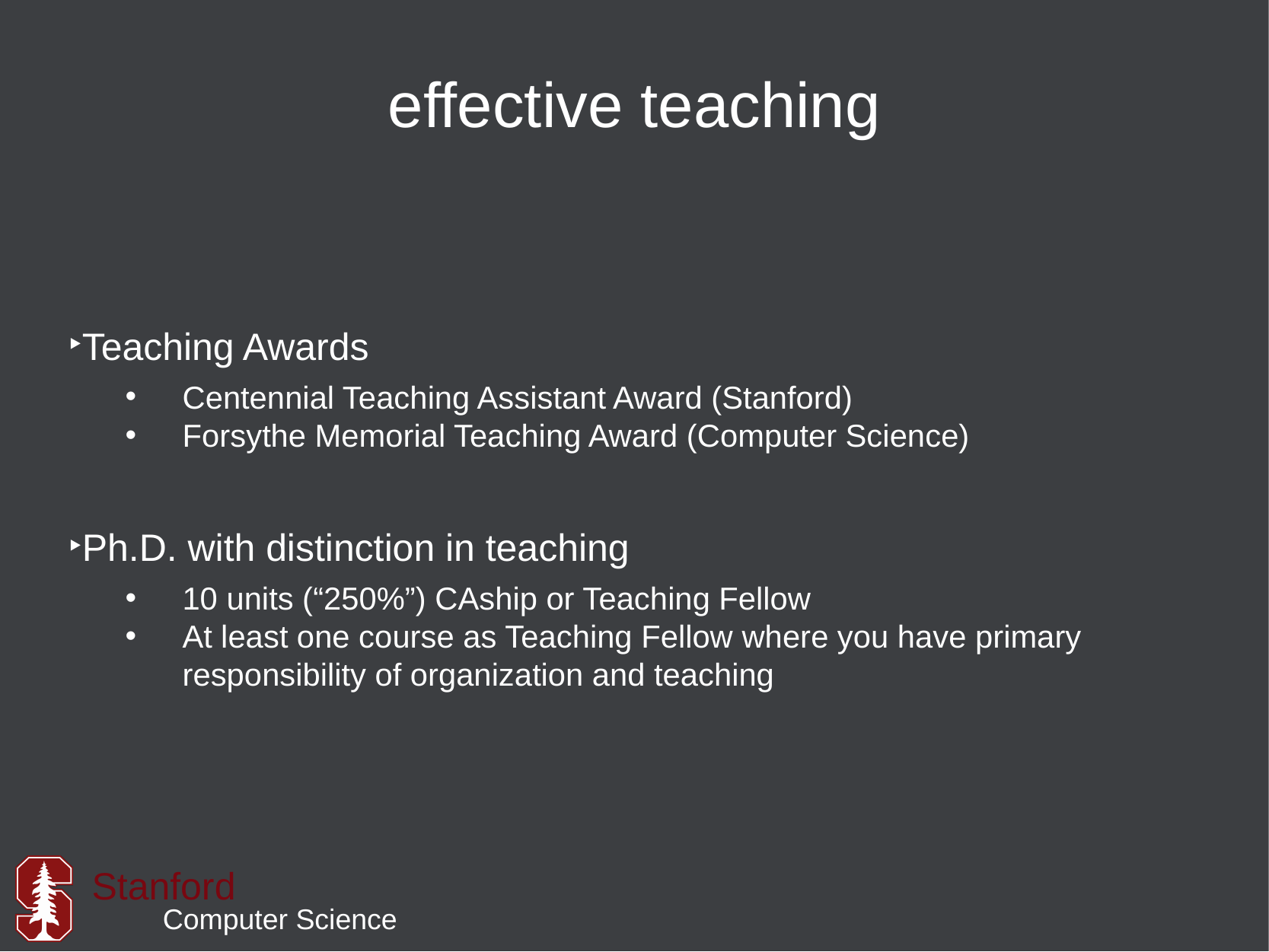

# effective teaching
Teaching Awards
Centennial Teaching Assistant Award (Stanford)
Forsythe Memorial Teaching Award (Computer Science)

Ph.D. with distinction in teaching
10 units (“250%”) CAship or Teaching Fellow
At least one course as Teaching Fellow where you have primary responsibility of organization and teaching